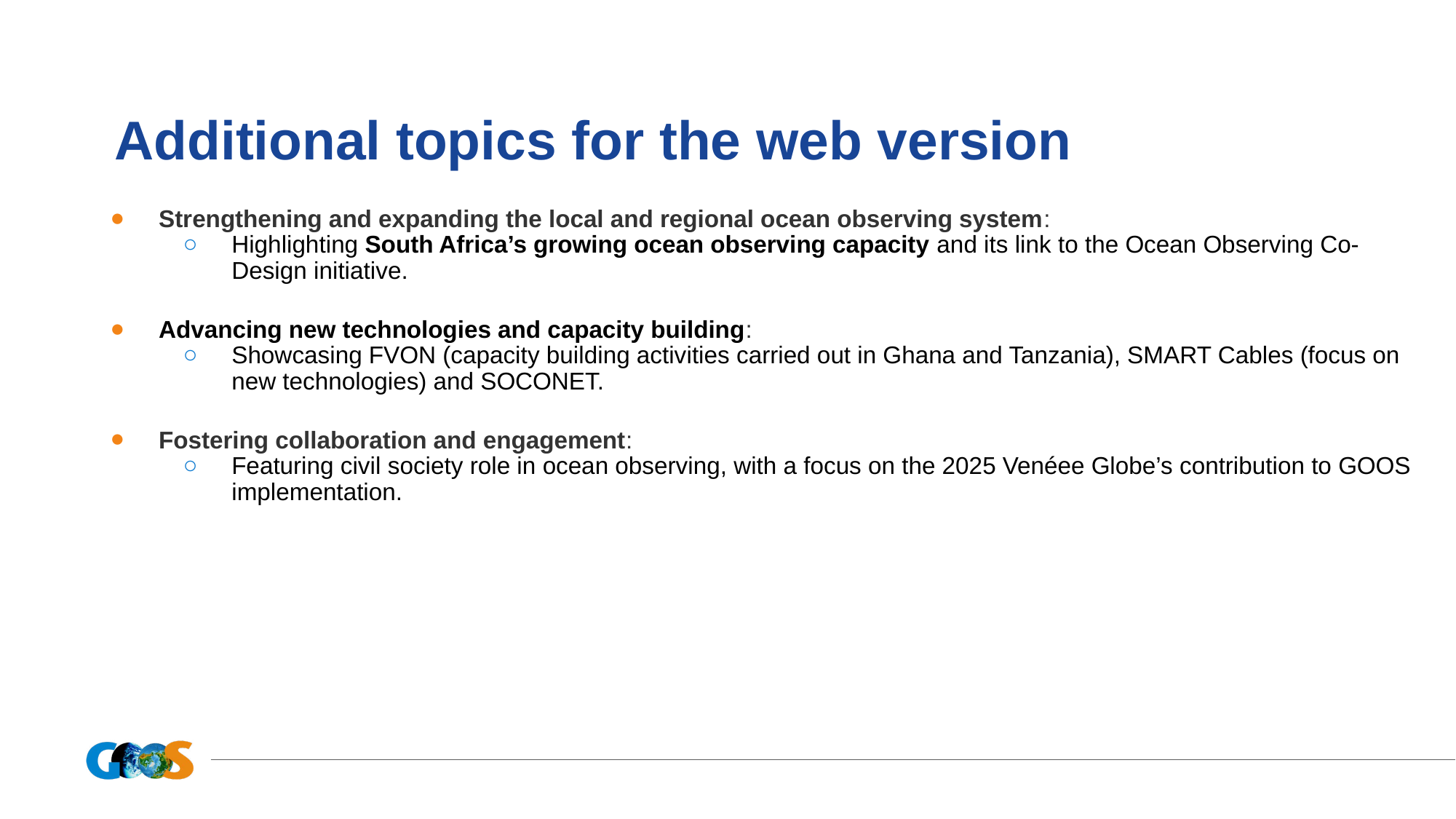

# Additional topics for the web version
Strengthening and expanding the local and regional ocean observing system:
Highlighting South Africa’s growing ocean observing capacity and its link to the Ocean Observing Co-Design initiative.

Advancing new technologies and capacity building:
Showcasing FVON (capacity building activities carried out in Ghana and Tanzania), SMART Cables (focus on new technologies) and SOCONET.

Fostering collaboration and engagement:
Featuring civil society role in ocean observing, with a focus on the 2025 Venéee Globe’s contribution to GOOS implementation.